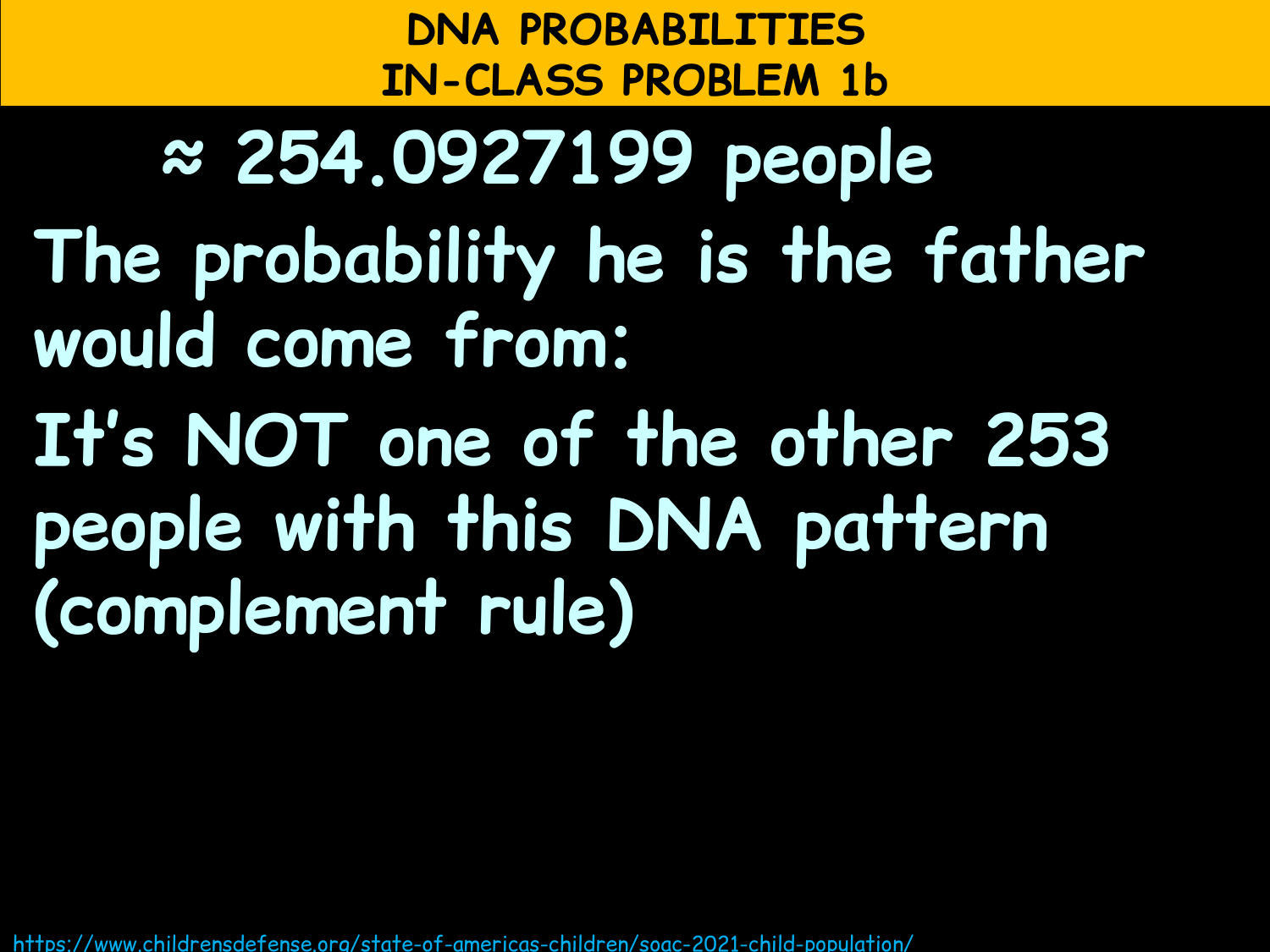

DNA PROBABILITIES
IN-CLASS PROBLEM 1b
	≈ 254.0927199 people
The probability he is the father would come from:
It’s NOT one of the other 253 people with this DNA pattern (complement rule)

https://www.childrensdefense.org/state-of-americas-children/soac-2021-child-population/